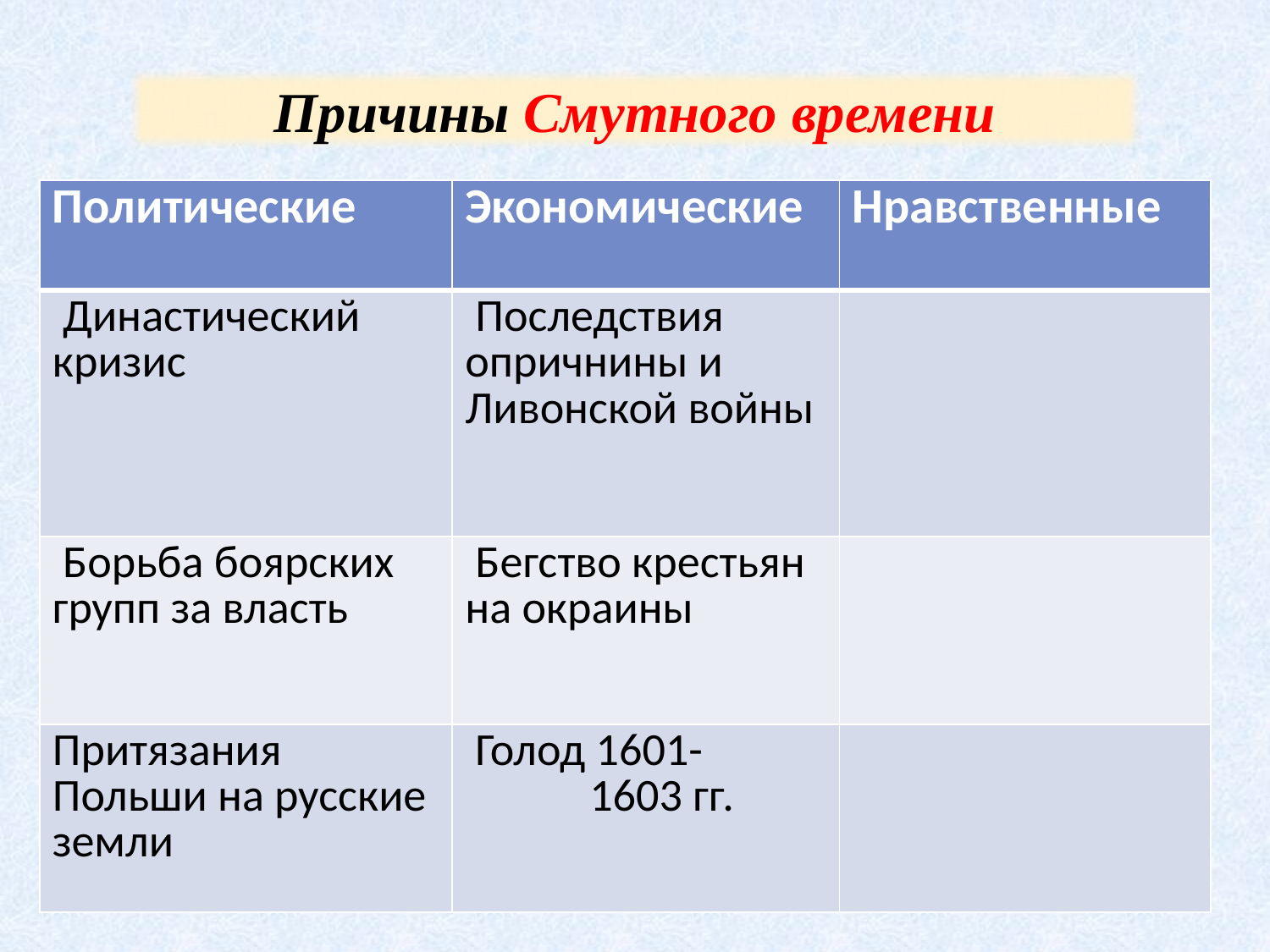

Причины Смутного времени
| Политические | Экономические | Нравственные |
| --- | --- | --- |
| Династический кризис | Последствия опричнины и Ливонской войны |  |
| Борьба боярских групп за власть | Бегство крестьян на окраины |  |
| Притязания Польши на русские земли | Голод 1601- 1603 гг. |  |